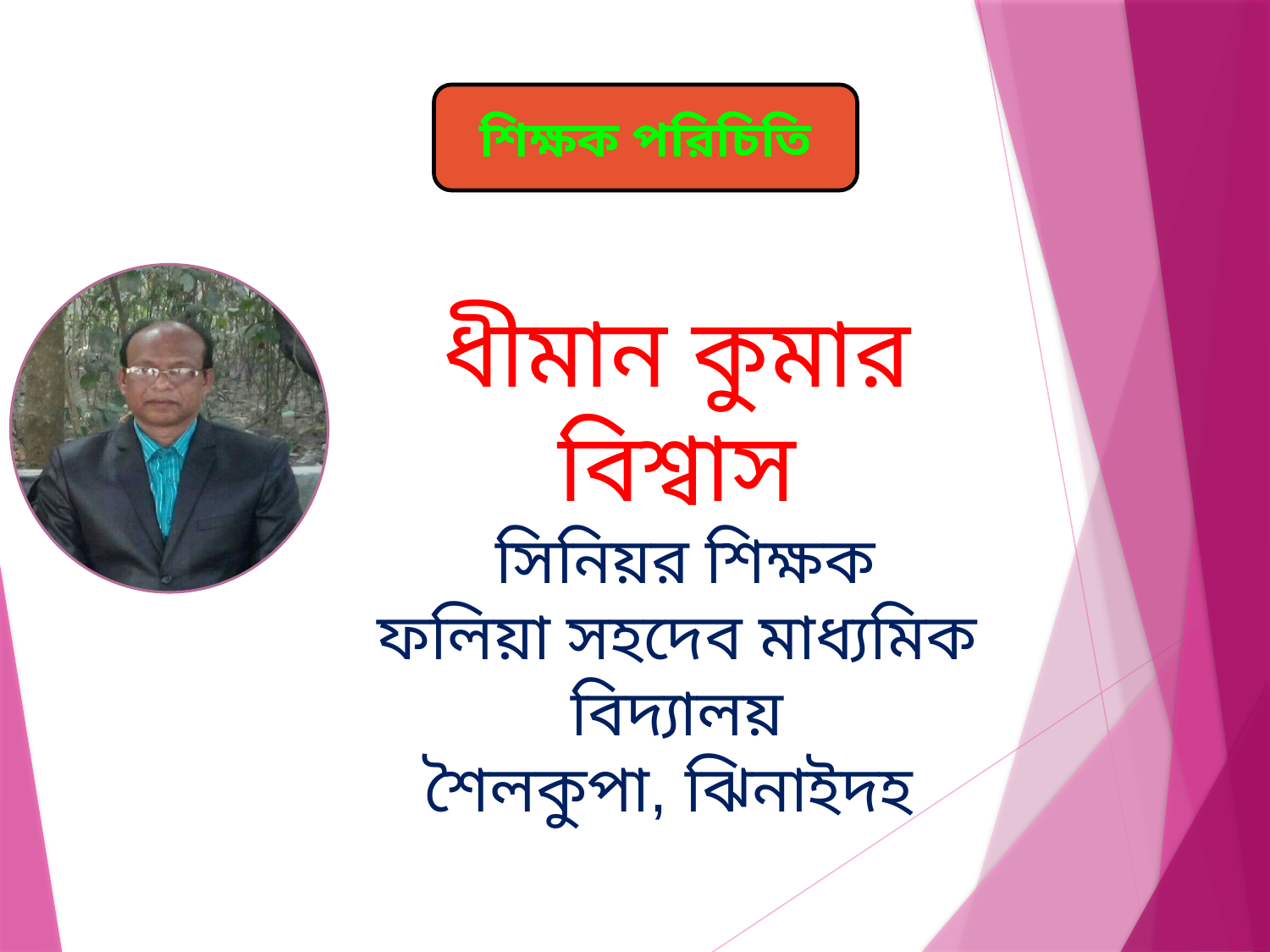

শিক্ষক পরিচিতি

ধীমান কুমার বিশ্বাস
 সিনিয়র শিক্ষক
ফলিয়া সহদেব মাধ্যমিক বিদ্যালয়
শৈলকুপা, ঝিনাইদহ